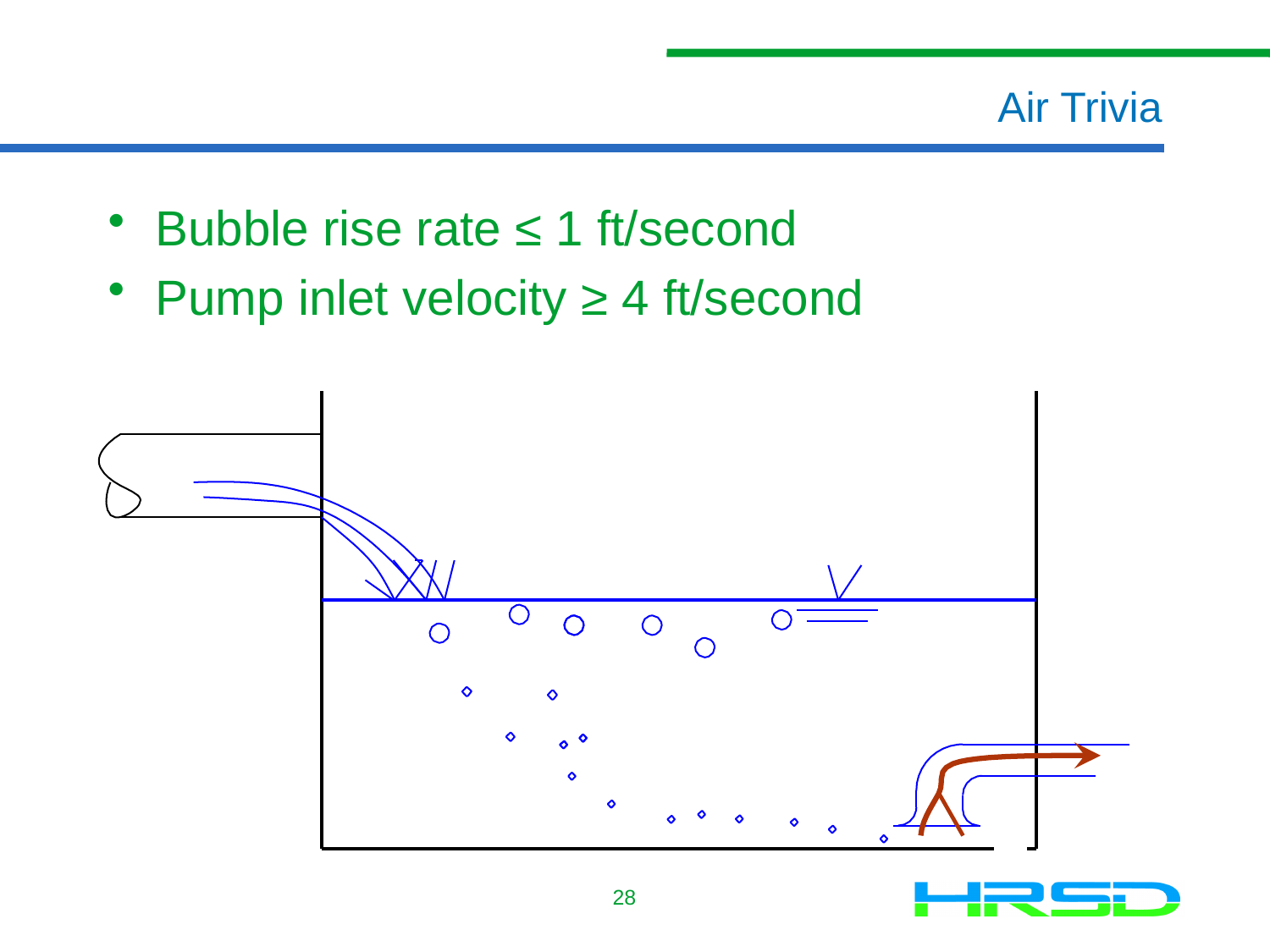

# Air Trivia
Bubble rise rate ≤ 1 ft/second
Pump inlet velocity ≥ 4 ft/second

28